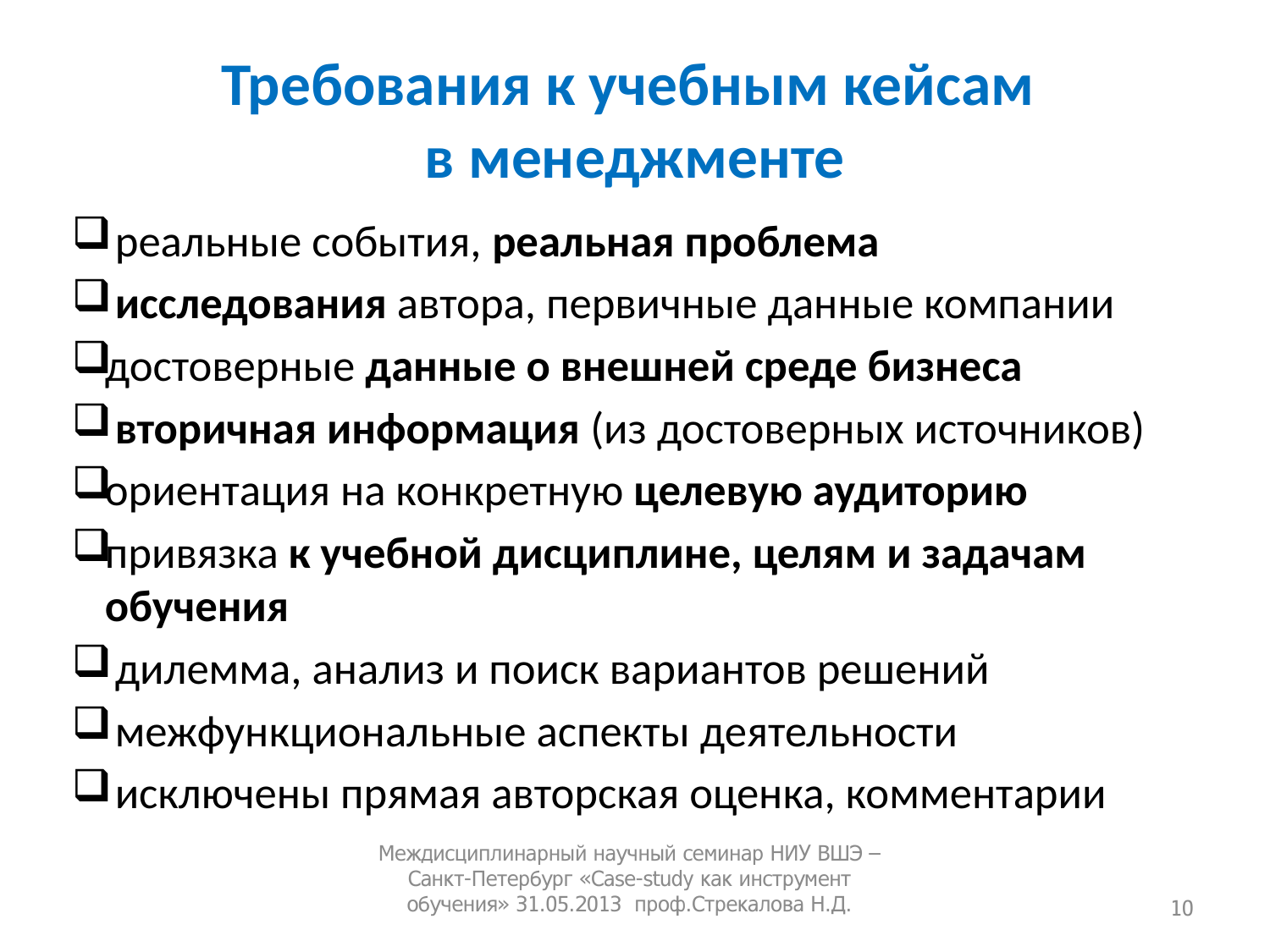

# Требования к учебным кейсам в менеджменте
 реальные события, реальная проблема
 исследования автора, первичные данные компании
достоверные данные о внешней среде бизнеса
 вторичная информация (из достоверных источников)
ориентация на конкретную целевую аудиторию
привязка к учебной дисциплине, целям и задачам обучения
 дилемма, анализ и поиск вариантов решений
 межфункциональные аспекты деятельности
 исключены прямая авторская оценка, комментарии

Междисциплинарный научный семинар НИУ ВШЭ – Санкт-Петербург «Case-study как инструмент обучения» 31.05.2013  проф.Стрекалова Н.Д.
10